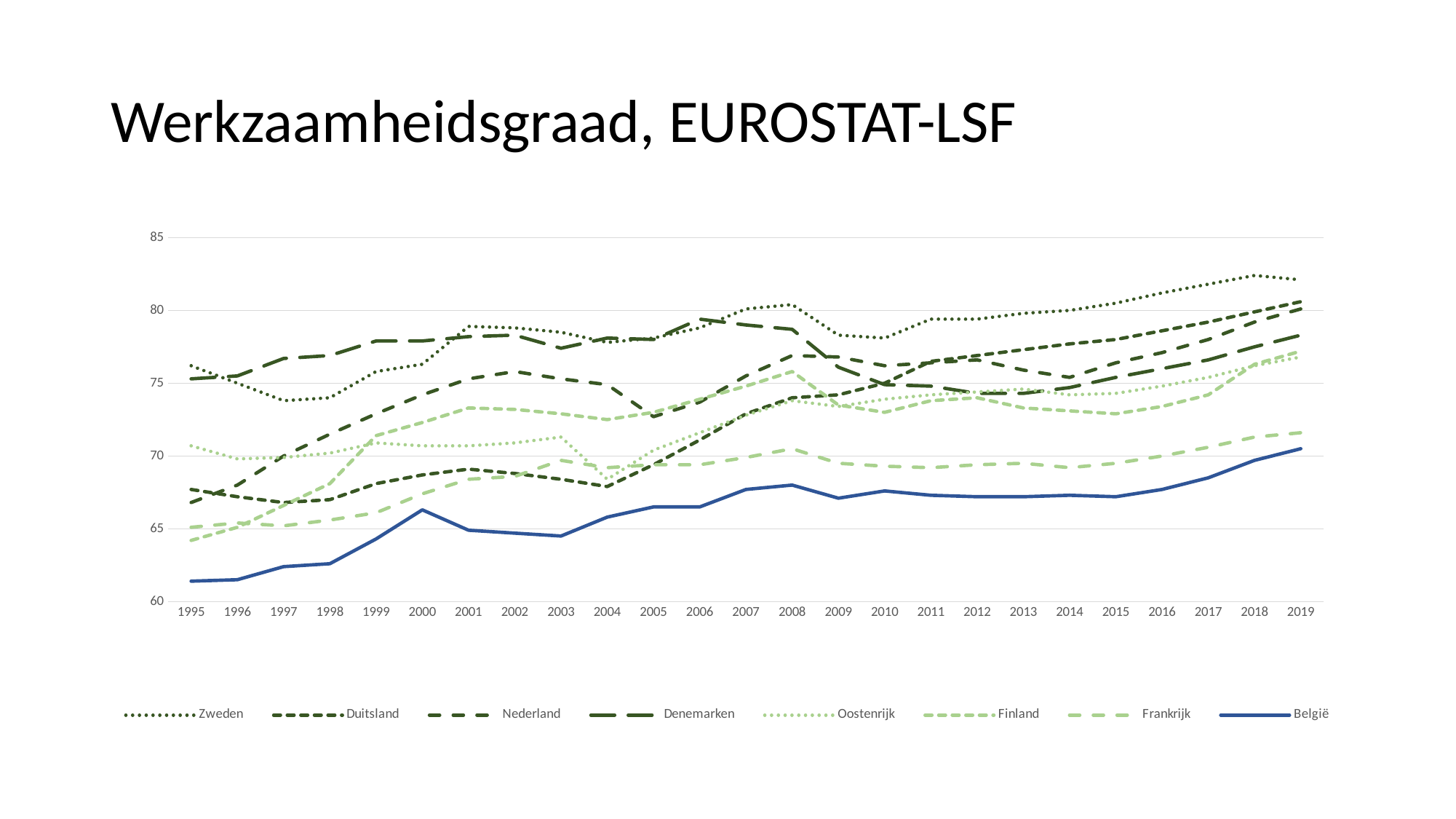

# Werkzaamheidsgraad, EUROSTAT-LSF

### Chart

| Category | Zweden | Duitsland | Nederland | Denemarken | Oostenrijk | Finland | Frankrijk | België |
|---|---|---|---|---|---|---|---|---|
| 1995 | 76.2 | 67.7 | 66.8 | 75.3 | 70.7 | 64.2 | 65.1 | 61.4 |
| 1996 | 75.0 | 67.2 | 68.0 | 75.5 | 69.8 | 65.1 | 65.4 | 61.5 |
| 1997 | 73.8 | 66.8 | 70.0 | 76.7 | 69.9 | 66.6 | 65.2 | 62.4 |
| 1998 | 74.0 | 67.0 | 71.5 | 76.9 | 70.2 | 68.1 | 65.6 | 62.6 |
| 1999 | 75.8 | 68.1 | 72.9 | 77.9 | 70.9 | 71.4 | 66.1 | 64.3 |
| 2000 | 76.3 | 68.7 | 74.2 | 77.9 | 70.7 | 72.3 | 67.4 | 66.3 |
| 2001 | 78.9 | 69.1 | 75.3 | 78.2 | 70.7 | 73.3 | 68.4 | 64.9 |
| 2002 | 78.8 | 68.8 | 75.8 | 78.3 | 70.9 | 73.2 | 68.6 | 64.7 |
| 2003 | 78.5 | 68.4 | 75.3 | 77.4 | 71.3 | 72.9 | 69.7 | 64.5 |
| 2004 | 77.8 | 67.9 | 74.9 | 78.1 | 68.4 | 72.5 | 69.2 | 65.8 |
| 2005 | 78.1 | 69.4 | 72.7 | 78.0 | 70.4 | 73.0 | 69.4 | 66.5 |
| 2006 | 78.8 | 71.1 | 73.7 | 79.4 | 71.6 | 73.9 | 69.4 | 66.5 |
| 2007 | 80.1 | 72.9 | 75.5 | 79.0 | 72.8 | 74.8 | 69.9 | 67.7 |
| 2008 | 80.4 | 74.0 | 76.9 | 78.7 | 73.8 | 75.8 | 70.5 | 68.0 |
| 2009 | 78.3 | 74.2 | 76.8 | 76.1 | 73.4 | 73.5 | 69.5 | 67.1 |
| 2010 | 78.1 | 75.0 | 76.2 | 74.9 | 73.9 | 73.0 | 69.3 | 67.6 |
| 2011 | 79.4 | 76.5 | 76.4 | 74.8 | 74.2 | 73.8 | 69.2 | 67.3 |
| 2012 | 79.4 | 76.9 | 76.6 | 74.3 | 74.4 | 74.0 | 69.4 | 67.2 |
| 2013 | 79.8 | 77.3 | 75.9 | 74.3 | 74.6 | 73.3 | 69.5 | 67.2 |
| 2014 | 80.0 | 77.7 | 75.4 | 74.7 | 74.2 | 73.1 | 69.2 | 67.3 |
| 2015 | 80.5 | 78.0 | 76.4 | 75.4 | 74.3 | 72.9 | 69.5 | 67.2 |
| 2016 | 81.2 | 78.6 | 77.1 | 76.0 | 74.8 | 73.4 | 70.0 | 67.7 |
| 2017 | 81.8 | 79.2 | 78.0 | 76.6 | 75.4 | 74.2 | 70.6 | 68.5 |
| 2018 | 82.4 | 79.9 | 79.2 | 77.5 | 76.2 | 76.3 | 71.3 | 69.7 |
| 2019 | 82.1 | 80.6 | 80.1 | 78.3 | 76.8 | 77.2 | 71.6 | 70.5 |